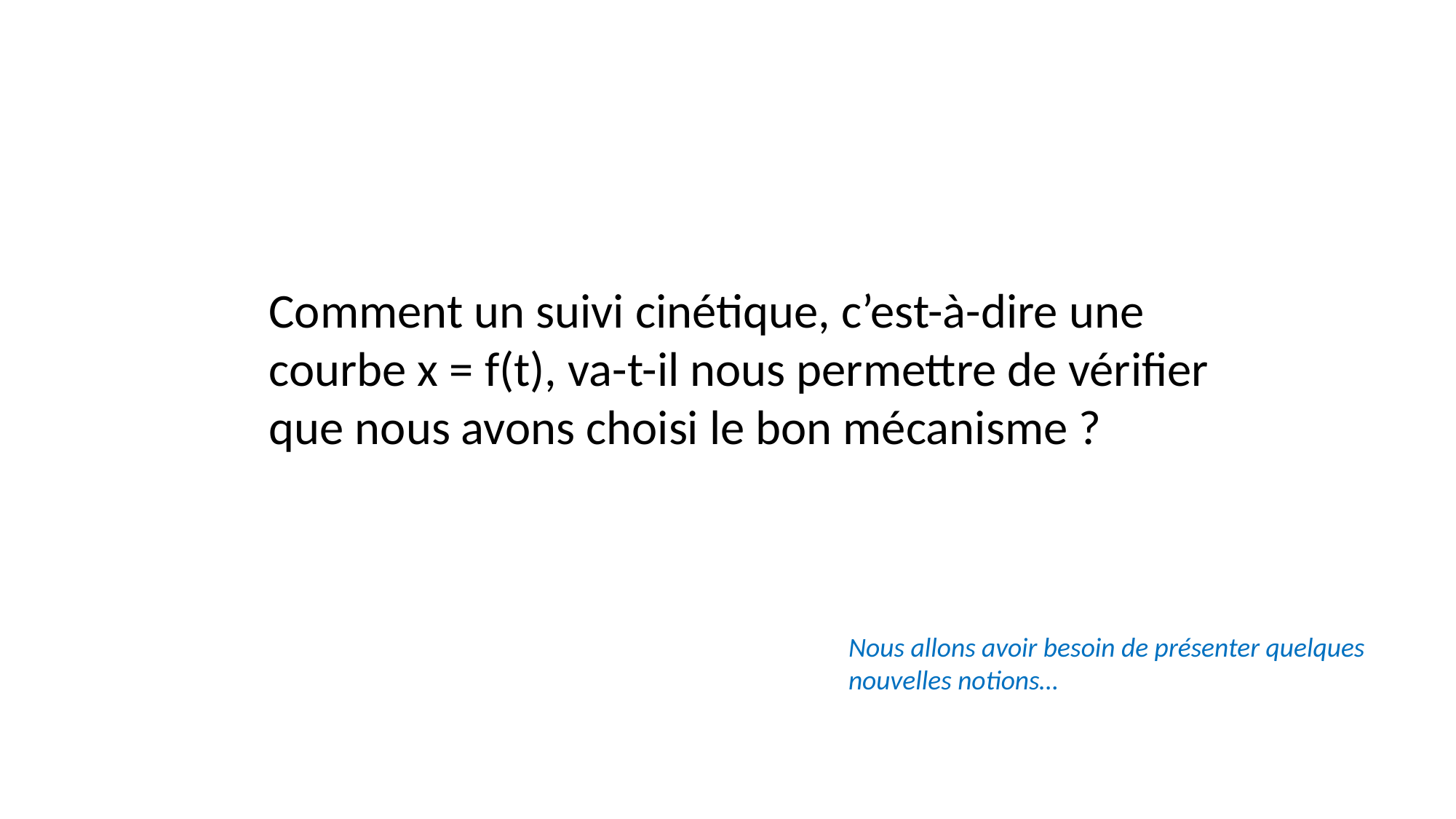

Comment un suivi cinétique, c’est-à-dire une courbe x = f(t), va-t-il nous permettre de vérifier que nous avons choisi le bon mécanisme ?
Nous allons avoir besoin de présenter quelques nouvelles notions…